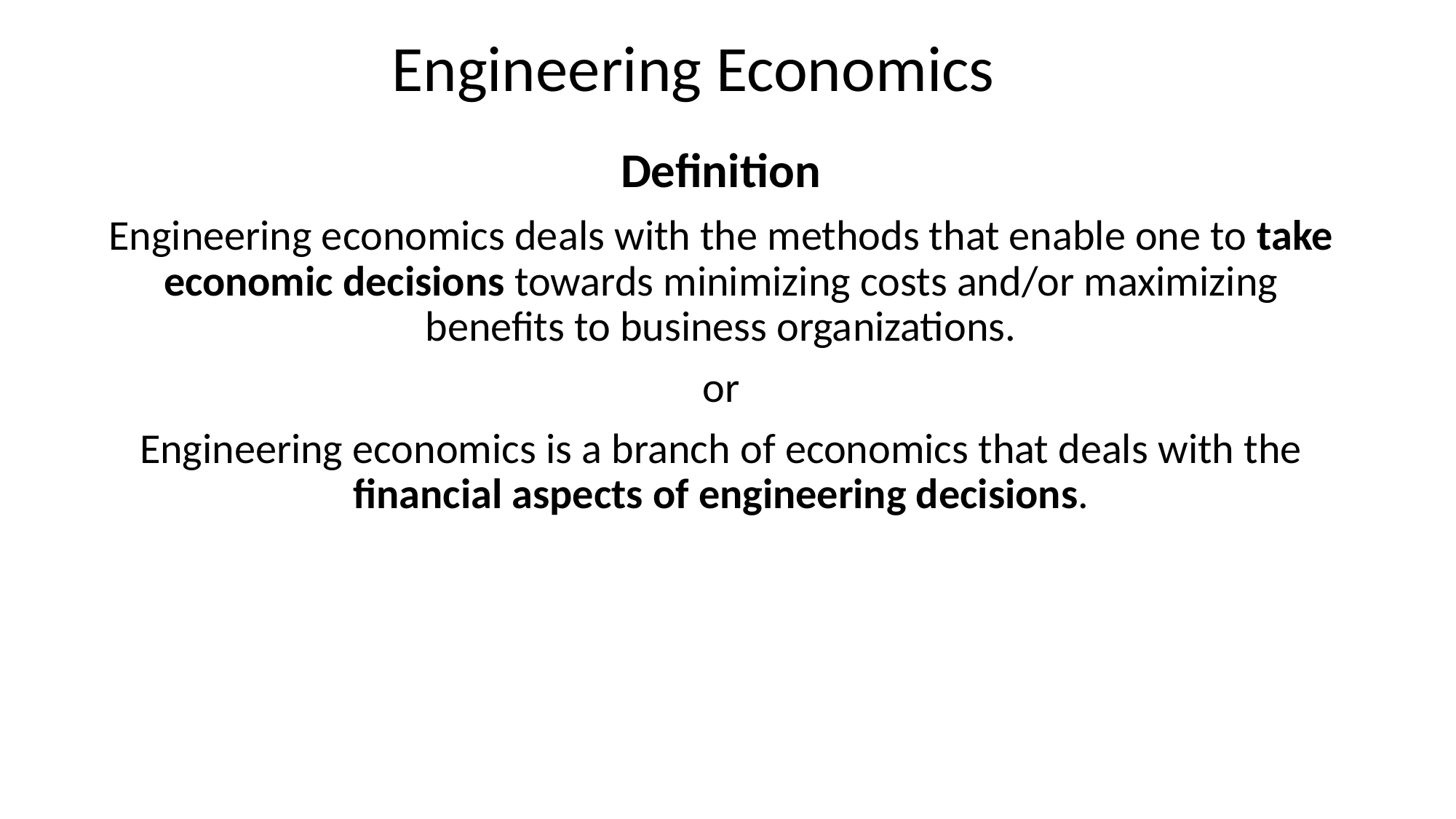

# Engineering Economics
Definition
Engineering economics deals with the methods that enable one to take economic decisions towards minimizing costs and/or maximizing benefits to business organizations.
or
Engineering economics is a branch of economics that deals with the financial aspects of engineering decisions.